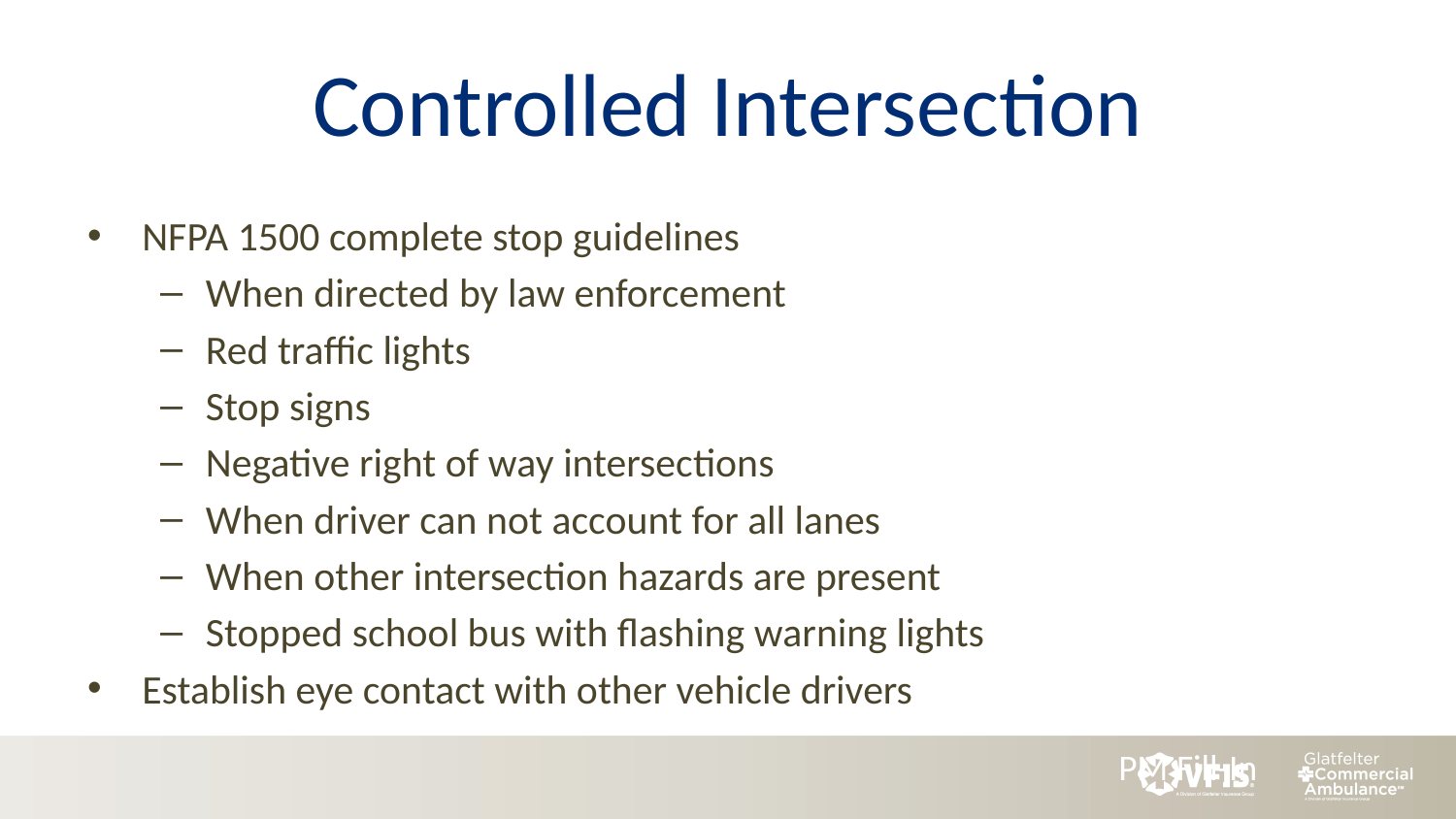

# Controlled Intersection
NFPA 1500 complete stop guidelines
When directed by law enforcement
Red traffic lights
Stop signs
Negative right of way intersections
When driver can not account for all lanes
When other intersection hazards are present
Stopped school bus with flashing warning lights
Establish eye contact with other vehicle drivers

PM Fill-In